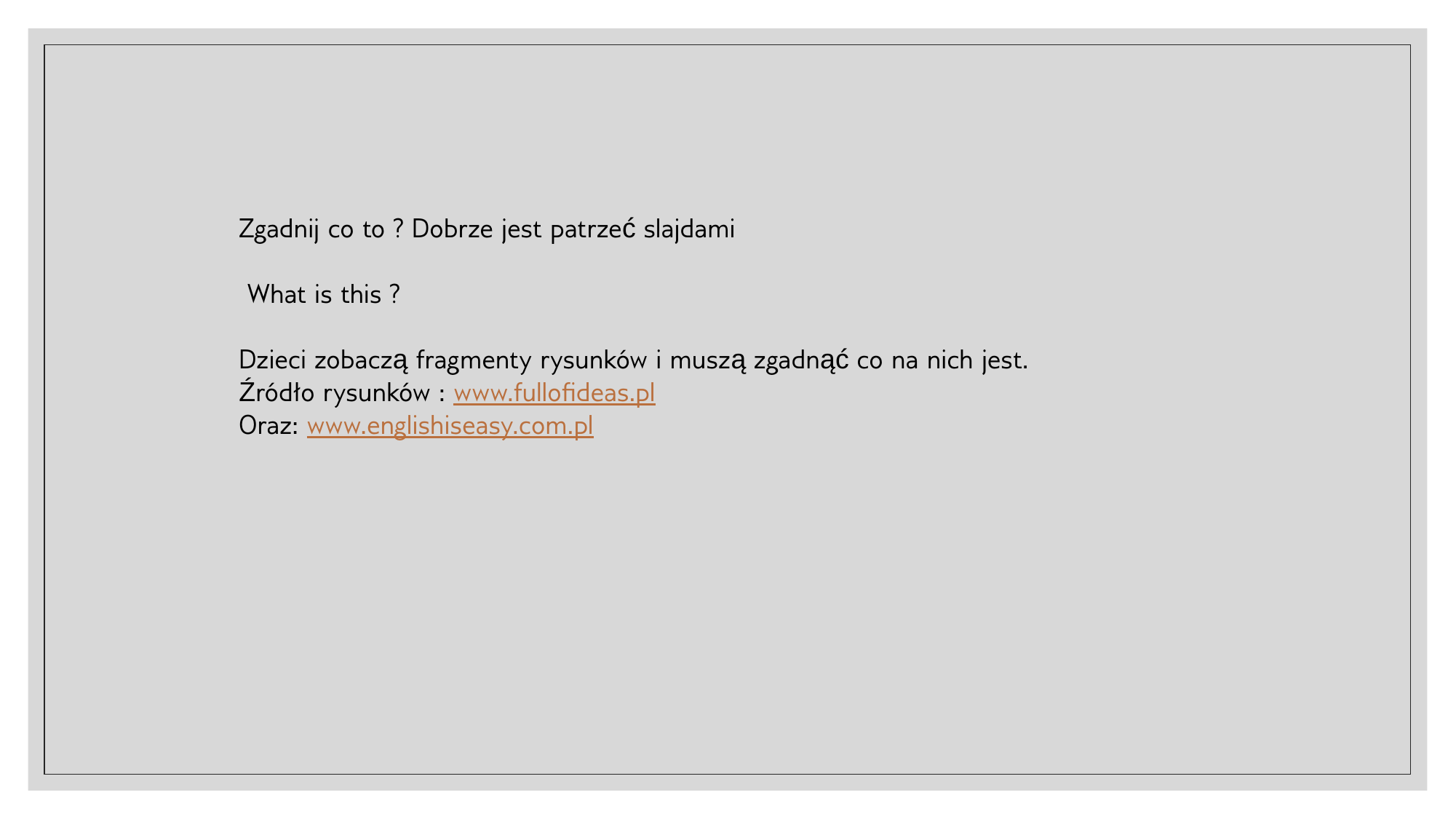

Zgadnij co to ? Dobrze jest patrzeć slajdami

 What is this ?

Dzieci zobaczą fragmenty rysunków i muszą zgadnąć co na nich jest. Źródło rysunków : www.fullofideas.pl
Oraz: www.englishiseasy.com.pl